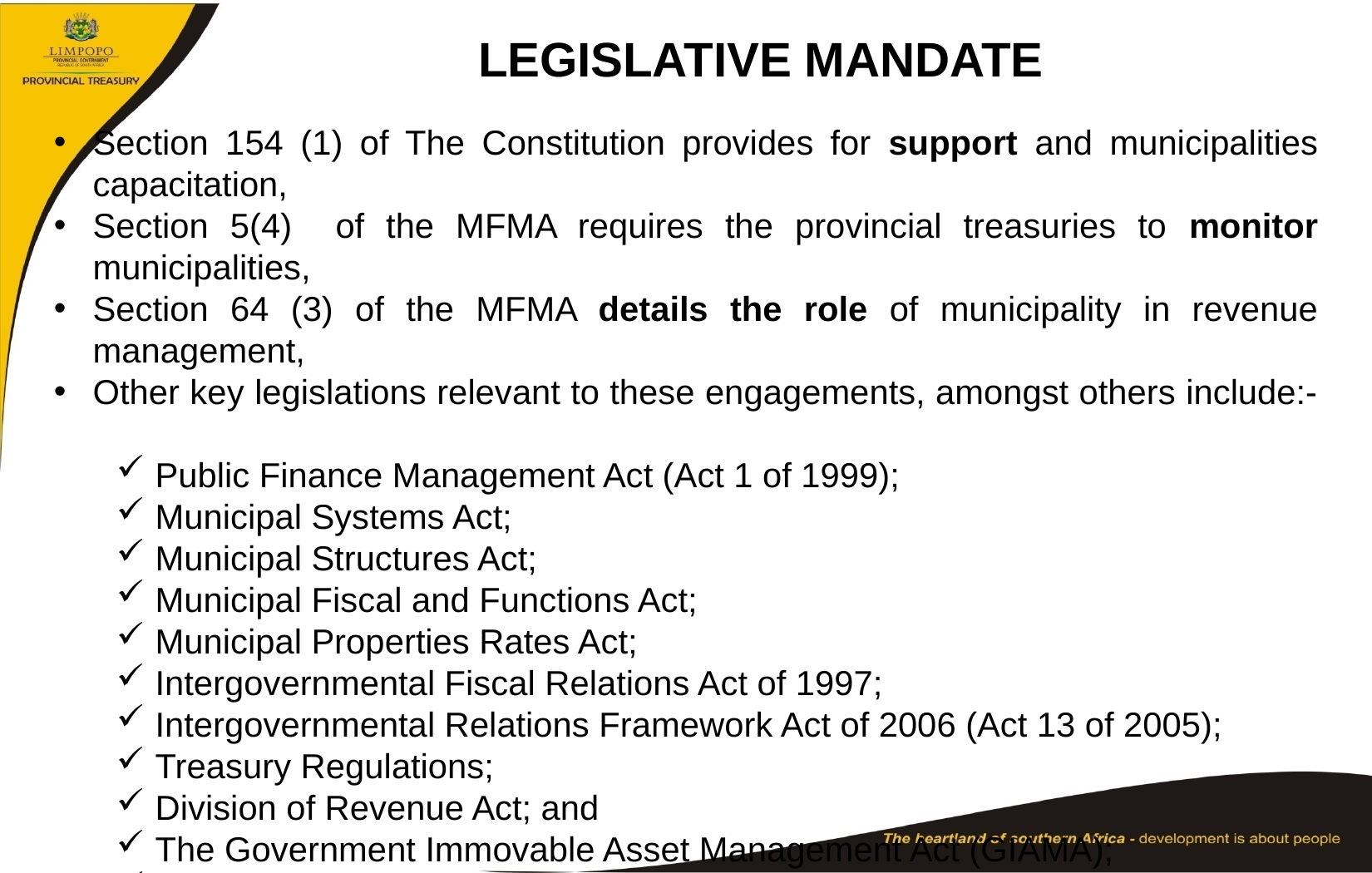

# LEGISLATIVE MANDATE
Section 154 (1) of The Constitution provides for support and municipalities capacitation,
Section 5(4)  of the MFMA requires the provincial treasuries to monitor municipalities,
Section 64 (3) of the MFMA details the role of municipality in revenue management,
Other key legislations relevant to these engagements, amongst others include:-
Public Finance Management Act (Act 1 of 1999);
Municipal Systems Act;
Municipal Structures Act;
Municipal Fiscal and Functions Act;
Municipal Properties Rates Act;
Intergovernmental Fiscal Relations Act of 1997;
Intergovernmental Relations Framework Act of 2006 (Act 13 of 2005);
Treasury Regulations;
Division of Revenue Act; and
The Government Immovable Asset Management Act (GIAMA);
MFMA circulars.